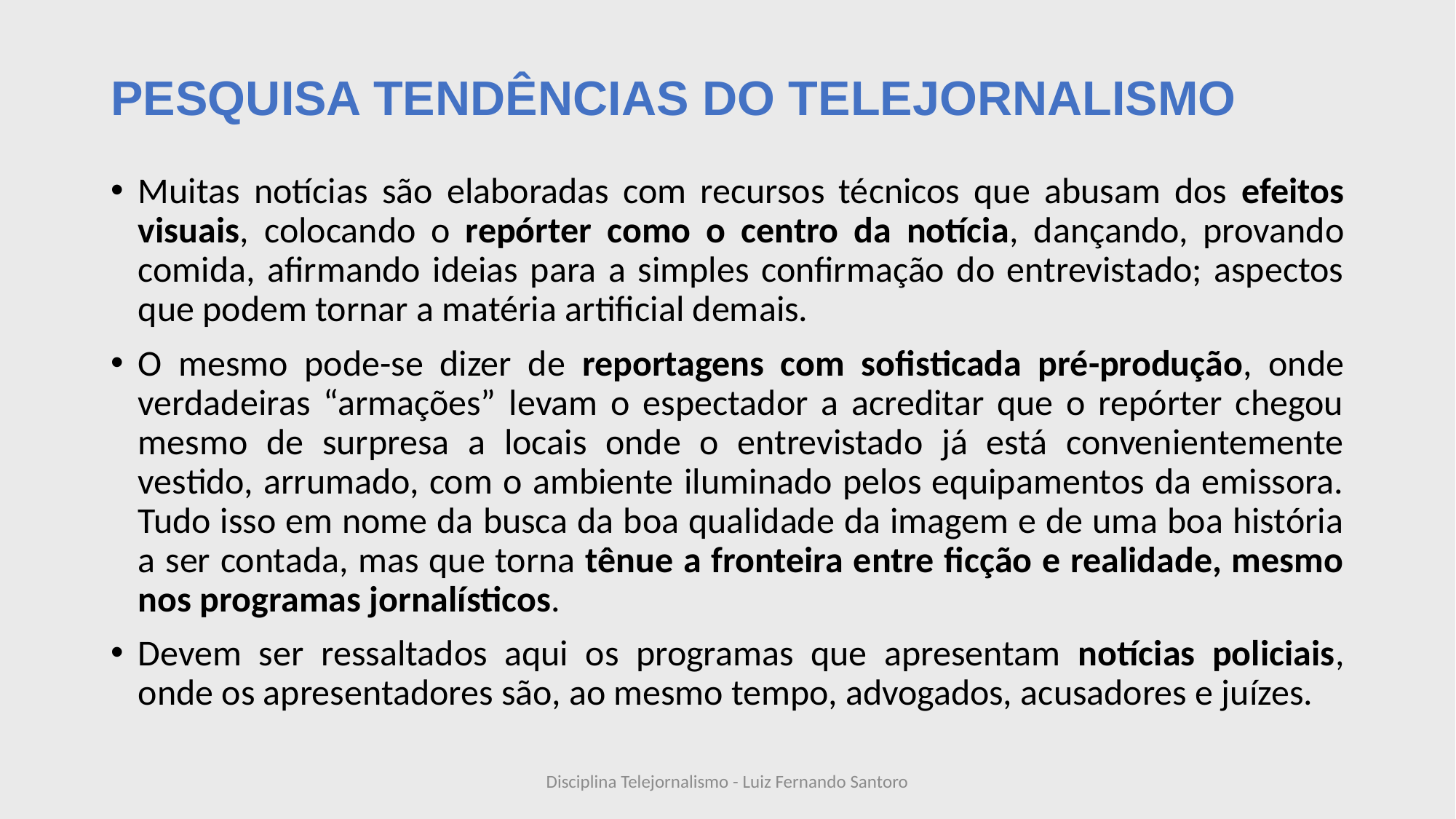

# PESQUISA TENDÊNCIAS DO TELEJORNALISMO
Muitas notícias são elaboradas com recursos técnicos que abusam dos efeitos visuais, colocando o repórter como o centro da notícia, dançando, provando comida, afirmando ideias para a simples confirmação do entrevistado; aspectos que podem tornar a matéria artificial demais.
O mesmo pode-se dizer de reportagens com sofisticada pré-produção, onde verdadeiras “armações” levam o espectador a acreditar que o repórter chegou mesmo de surpresa a locais onde o entrevistado já está convenientemente vestido, arrumado, com o ambiente iluminado pelos equipamentos da emissora. Tudo isso em nome da busca da boa qualidade da imagem e de uma boa história a ser contada, mas que torna tênue a fronteira entre ficção e realidade, mesmo nos programas jornalísticos.
Devem ser ressaltados aqui os programas que apresentam notícias policiais, onde os apresentadores são, ao mesmo tempo, advogados, acusadores e juízes.
Disciplina Telejornalismo - Luiz Fernando Santoro
194